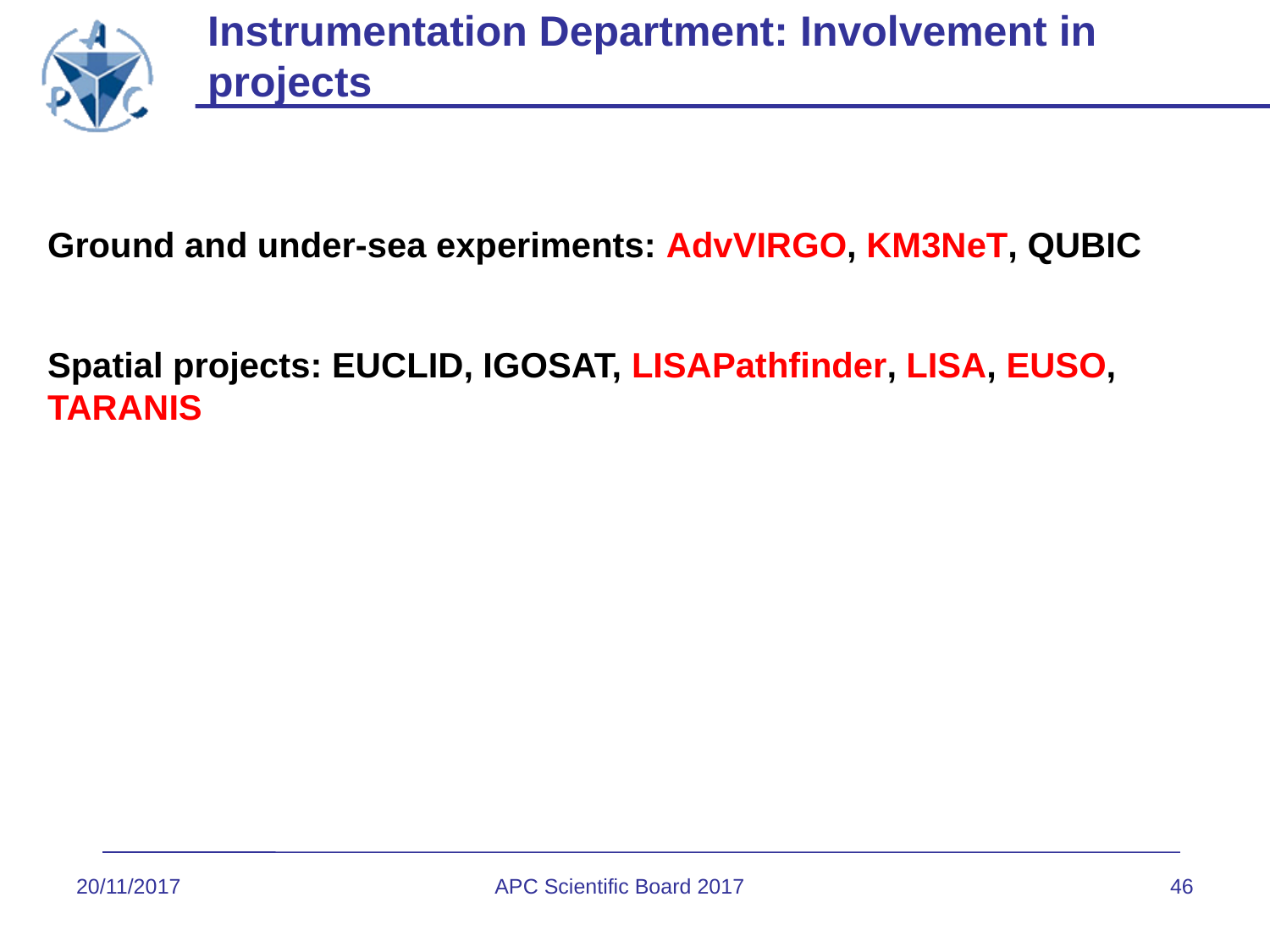

# Instrumentation Department: Involvement in projects

Ground and under-sea experiments: AdvVIRGO, KM3NeT, QUBIC

Spatial projects: EUCLID, IGOSAT, LISAPathfinder, LISA, EUSO, TARANIS
20/11/2017
APC Scientific Board 2017
46